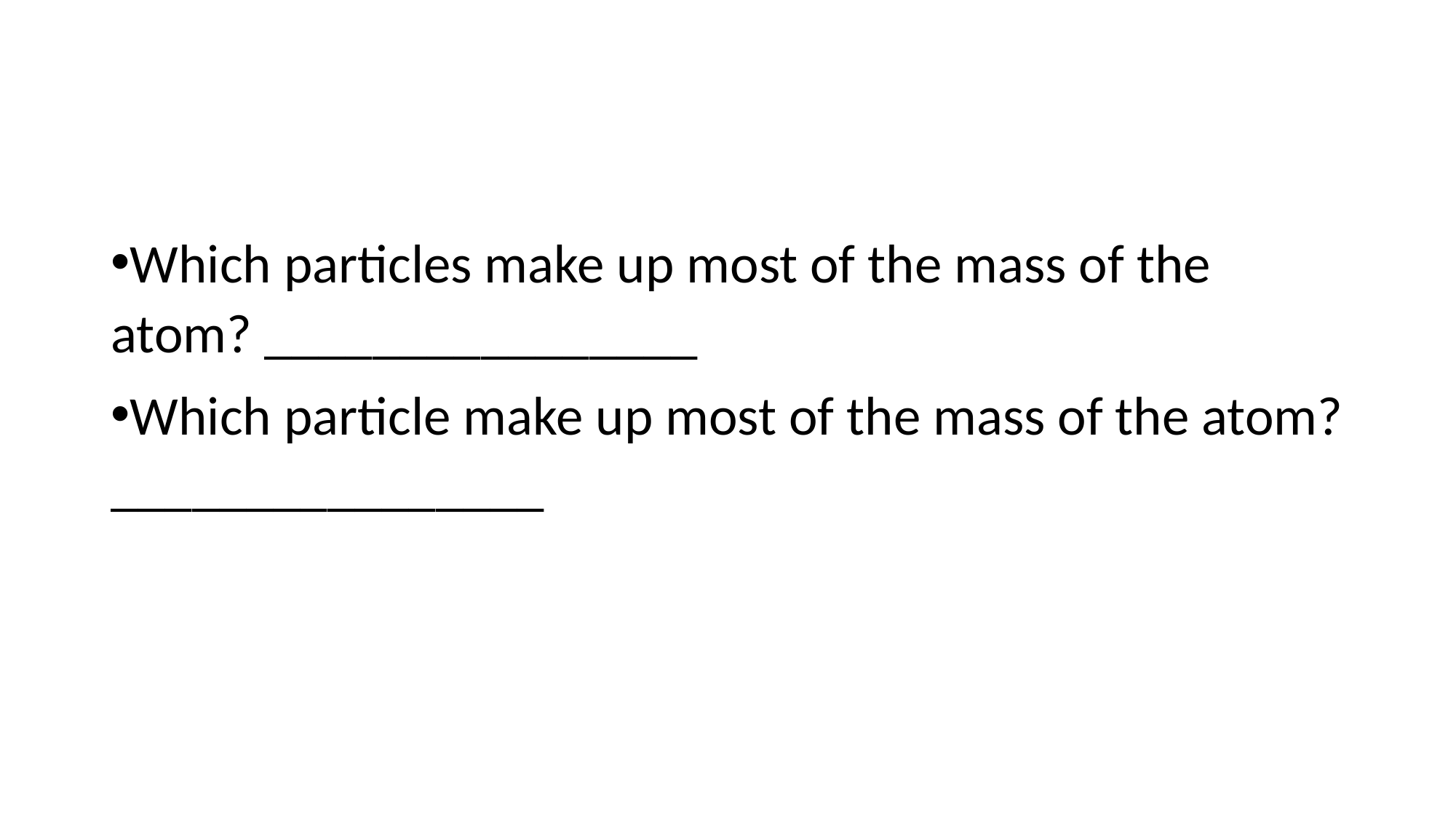

#
Which particles make up most of the mass of the atom? ________________
Which particle make up most of the mass of the atom? ________________